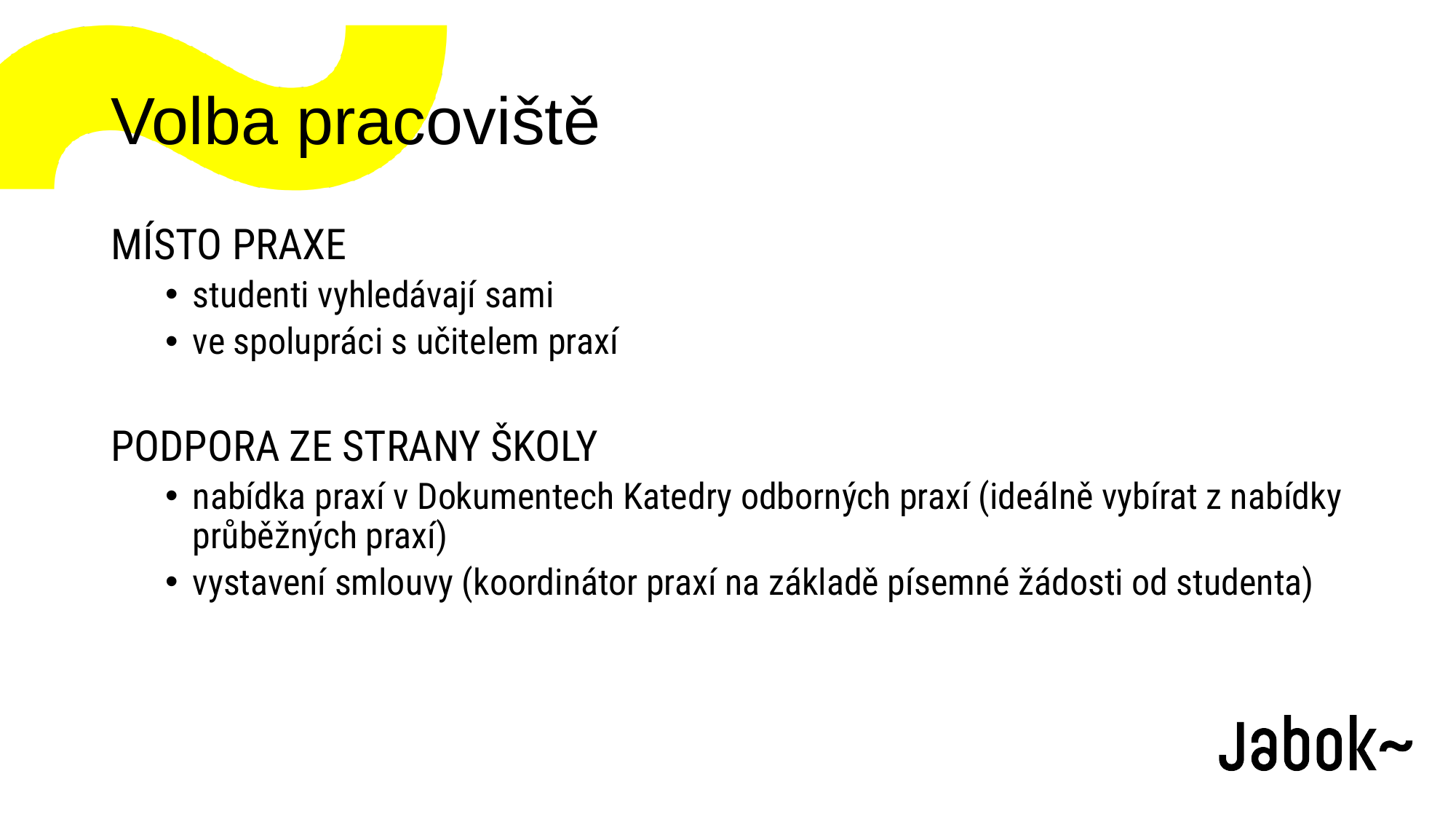

# Volba pracoviště
MÍSTO PRAXE
studenti vyhledávají sami
ve spolupráci s učitelem praxí

PODPORA ZE STRANY ŠKOLY
nabídka praxí v Dokumentech Katedry odborných praxí (ideálně vybírat z nabídky průběžných praxí)
vystavení smlouvy (koordinátor praxí na základě písemné žádosti od studenta)